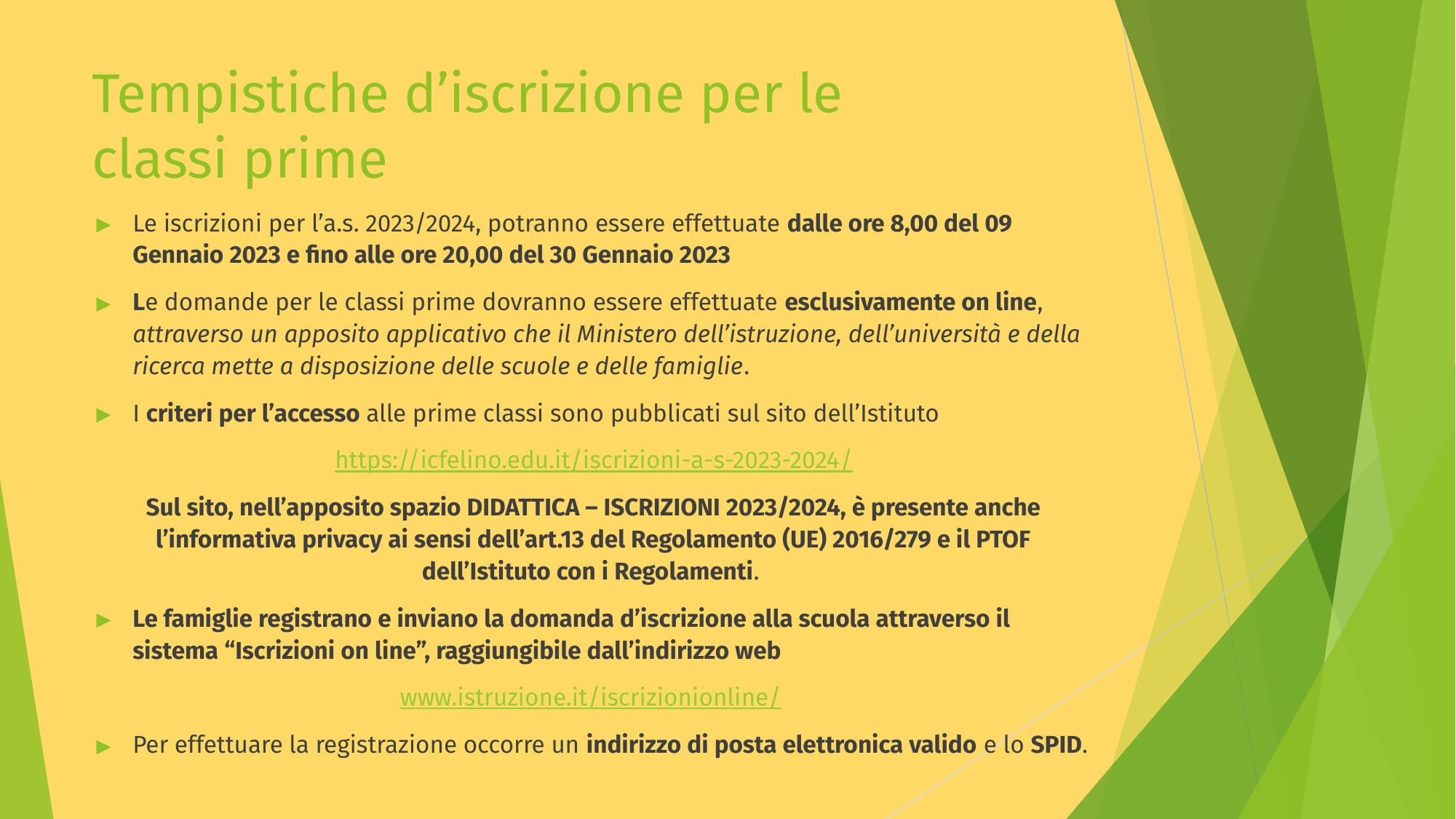

# Tempistiche d’iscrizione per le classi prime
Le iscrizioni per l’a.s. 2023/2024, potranno essere effettuate dalle ore 8,00 del 09 Gennaio 2023 e fino alle ore 20,00 del 30 Gennaio 2023
Le domande per le classi prime dovranno essere effettuate esclusivamente on line, attraverso un apposito applicativo che il Ministero dell’istruzione, dell’università e della ricerca mette a disposizione delle scuole e delle famiglie.
I criteri per l’accesso alle prime classi sono pubblicati sul sito dell’Istituto
https://icfelino.edu.it/iscrizioni-a-s-2023-2024/
Sul sito, nell’apposito spazio DIDATTICA – ISCRIZIONI 2023/2024, è presente anche l’informativa privacy ai sensi dell’art.13 del Regolamento (UE) 2016/279 e il PTOF dell’Istituto con i Regolamenti.
Le famiglie registrano e inviano la domanda d’iscrizione alla scuola attraverso il sistema “Iscrizioni on line”, raggiungibile dall’indirizzo web
www.istruzione.it/iscrizionionline/
Per effettuare la registrazione occorre un indirizzo di posta elettronica valido e lo SPID.